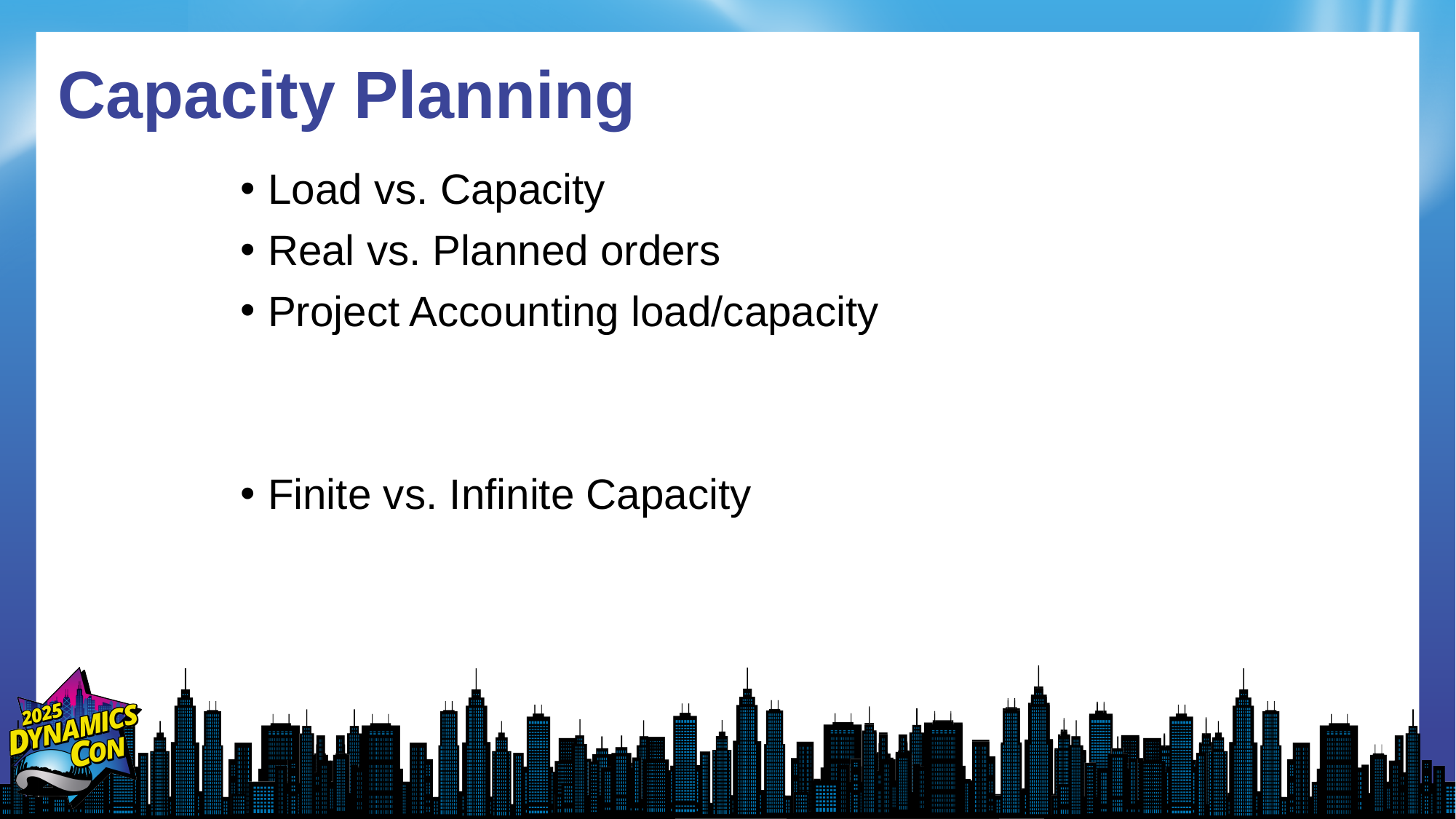

# Capacity Planning
Load vs. Capacity
Real vs. Planned orders
Project Accounting load/capacity

Finite vs. Infinite Capacity